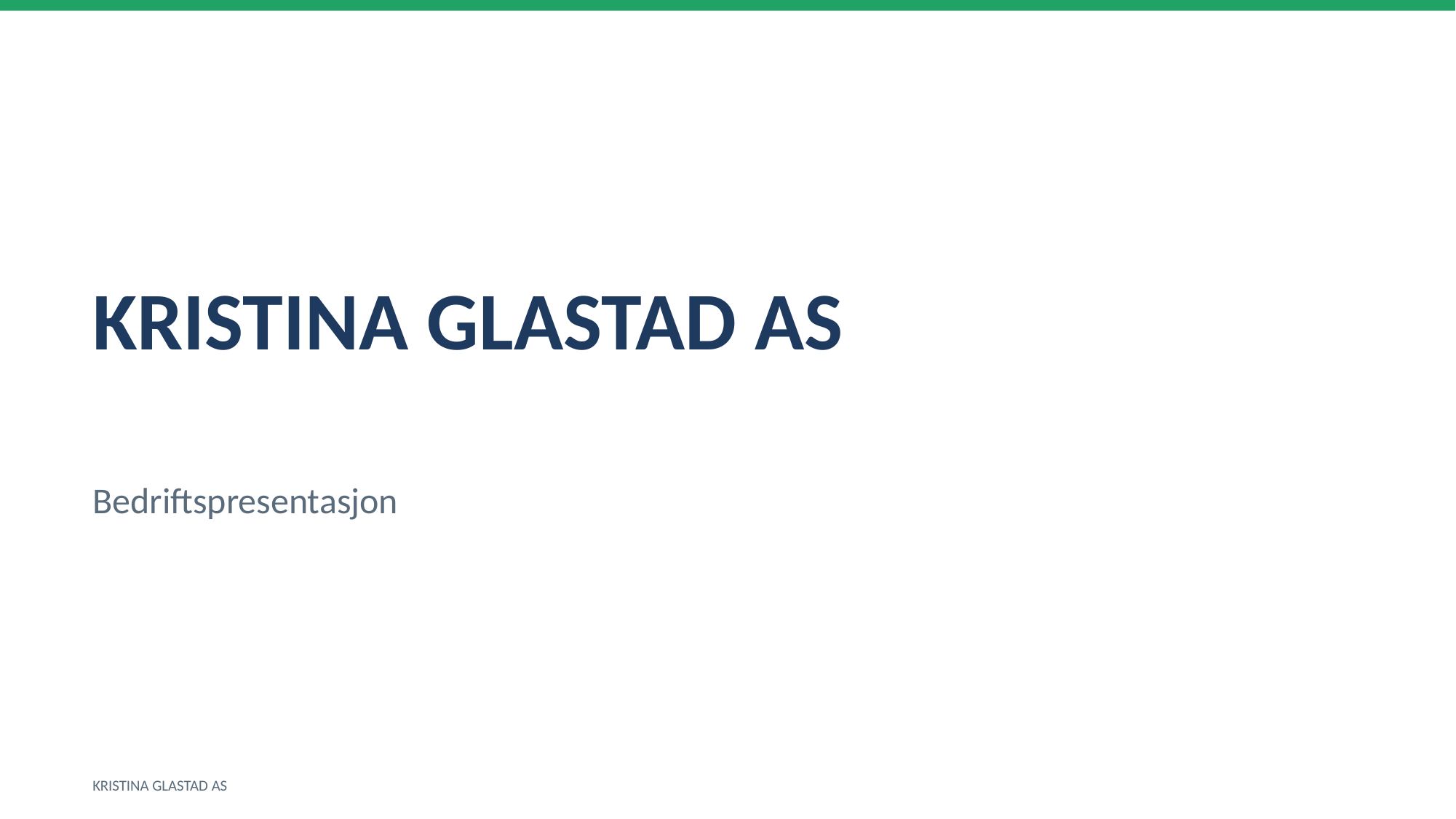

KRISTINA GLASTAD AS
Bedriftspresentasjon
KRISTINA GLASTAD AS